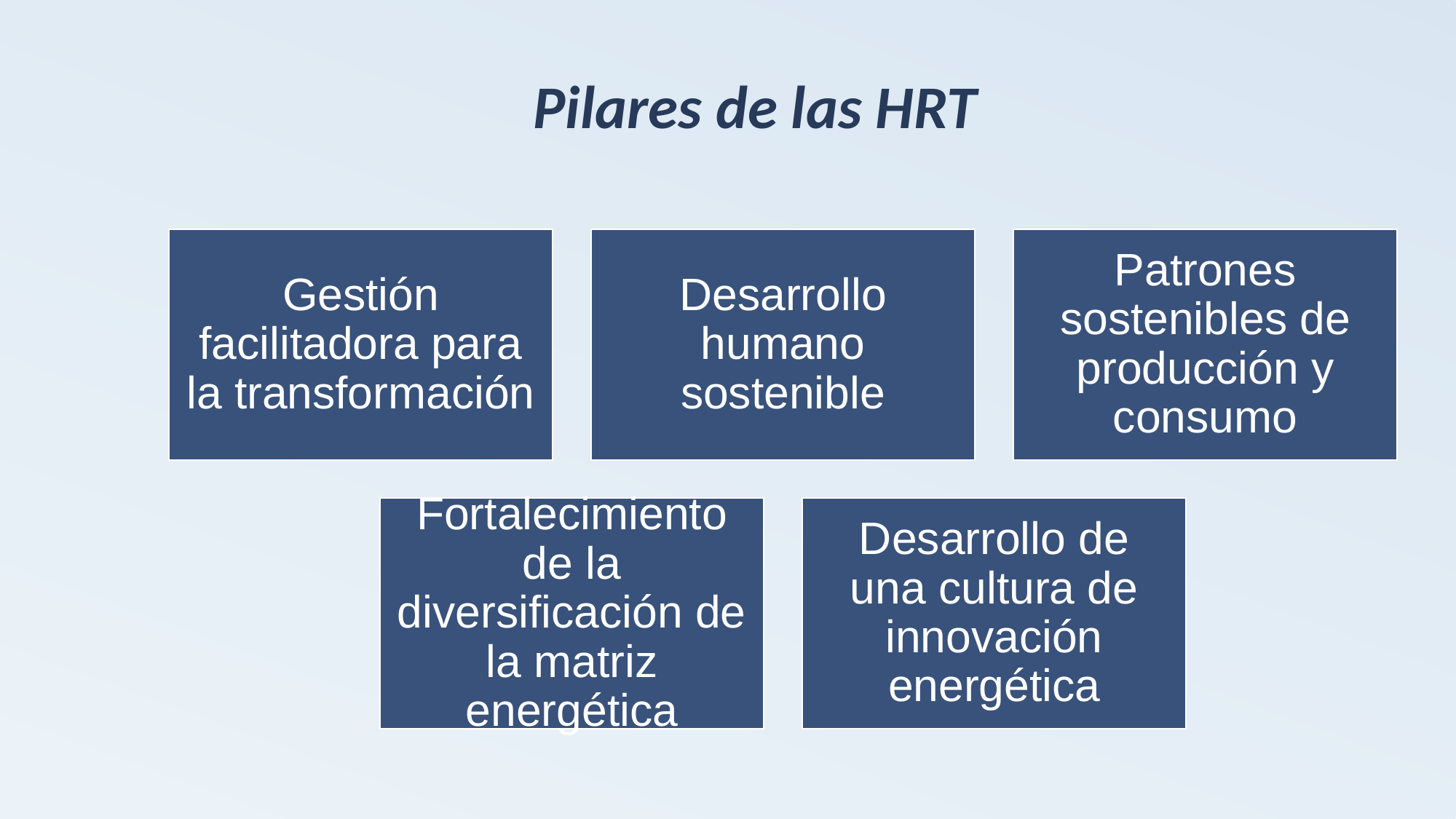

# Pilares de las HRT
Gestión facilitadora para la transformación
Desarrollo humano sostenible
Patrones sostenibles de producción y consumo
Fortalecimiento de la diversificación de la matriz energética
Desarrollo de una cultura de innovación energética